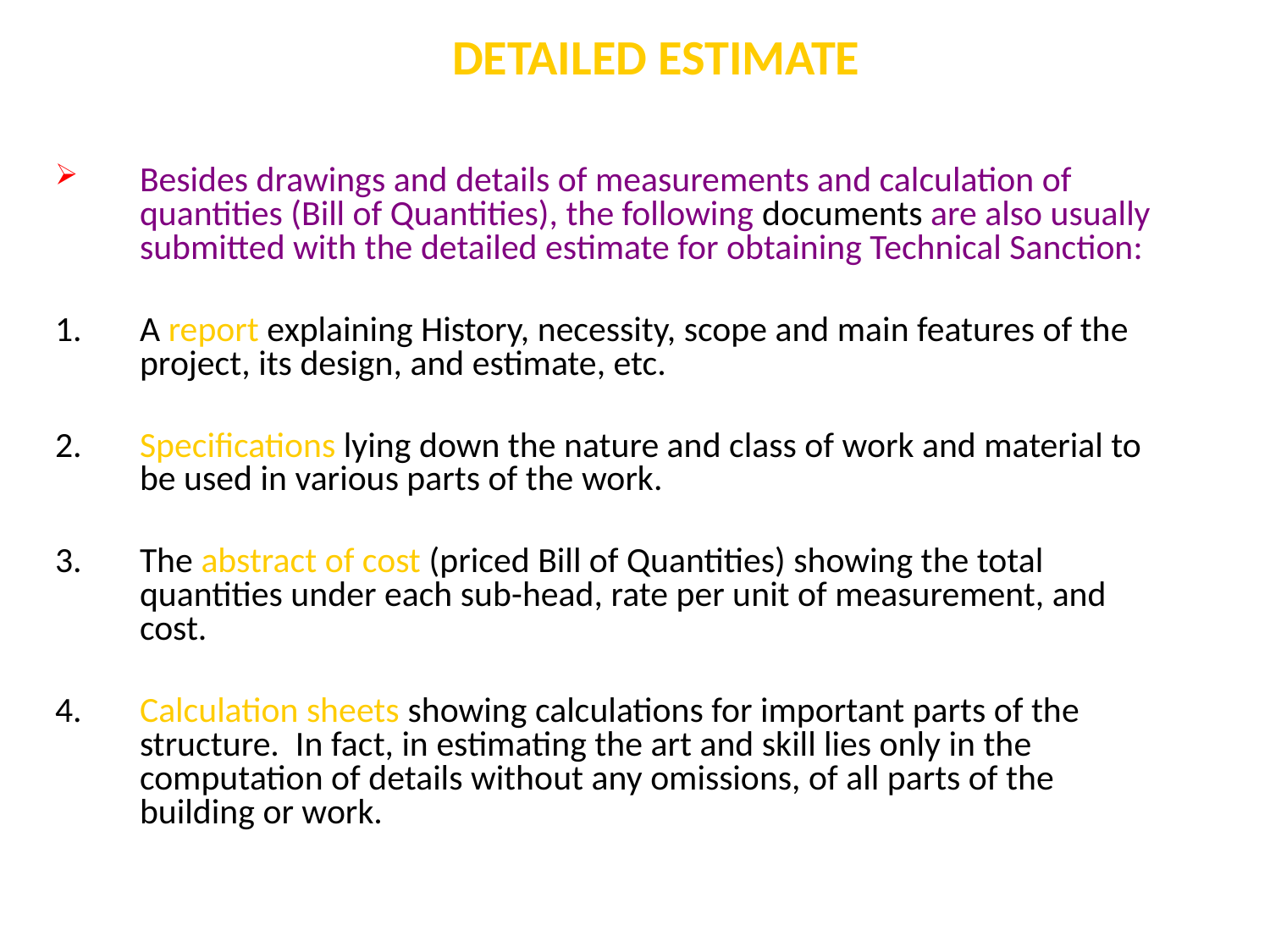

# DETAILED ESTIMATE
Besides drawings and details of measurements and calculation of quantities (Bill of Quantities), the following documents are also usually submitted with the detailed estimate for obtaining Technical Sanction:

A report explaining History, necessity, scope and main features of the project, its design, and estimate, etc.

2. 	Specifications lying down the nature and class of work and material to be used in various parts of the work.

3. 	The abstract of cost (priced Bill of Quantities) showing the total quantities under each sub-head, rate per unit of measurement, and cost.

4. 	Calculation sheets showing calculations for important parts of the structure.  In fact, in estimating the art and skill lies only in the computation of details without any omissions, of all parts of the building or work.